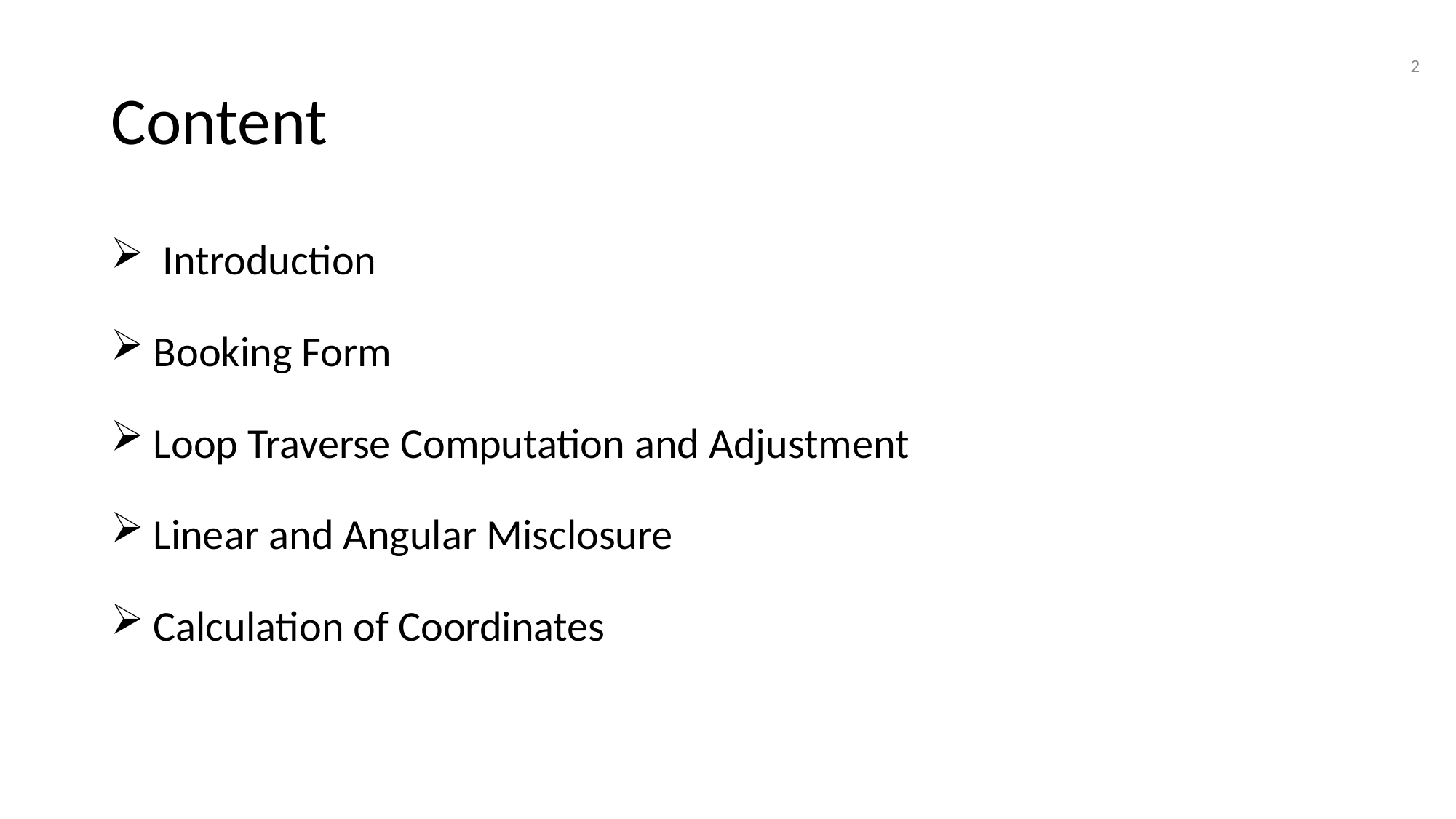

# Content
2
 Introduction
Booking Form
Loop Traverse Computation and Adjustment
Linear and Angular Misclosure
Calculation of Coordinates